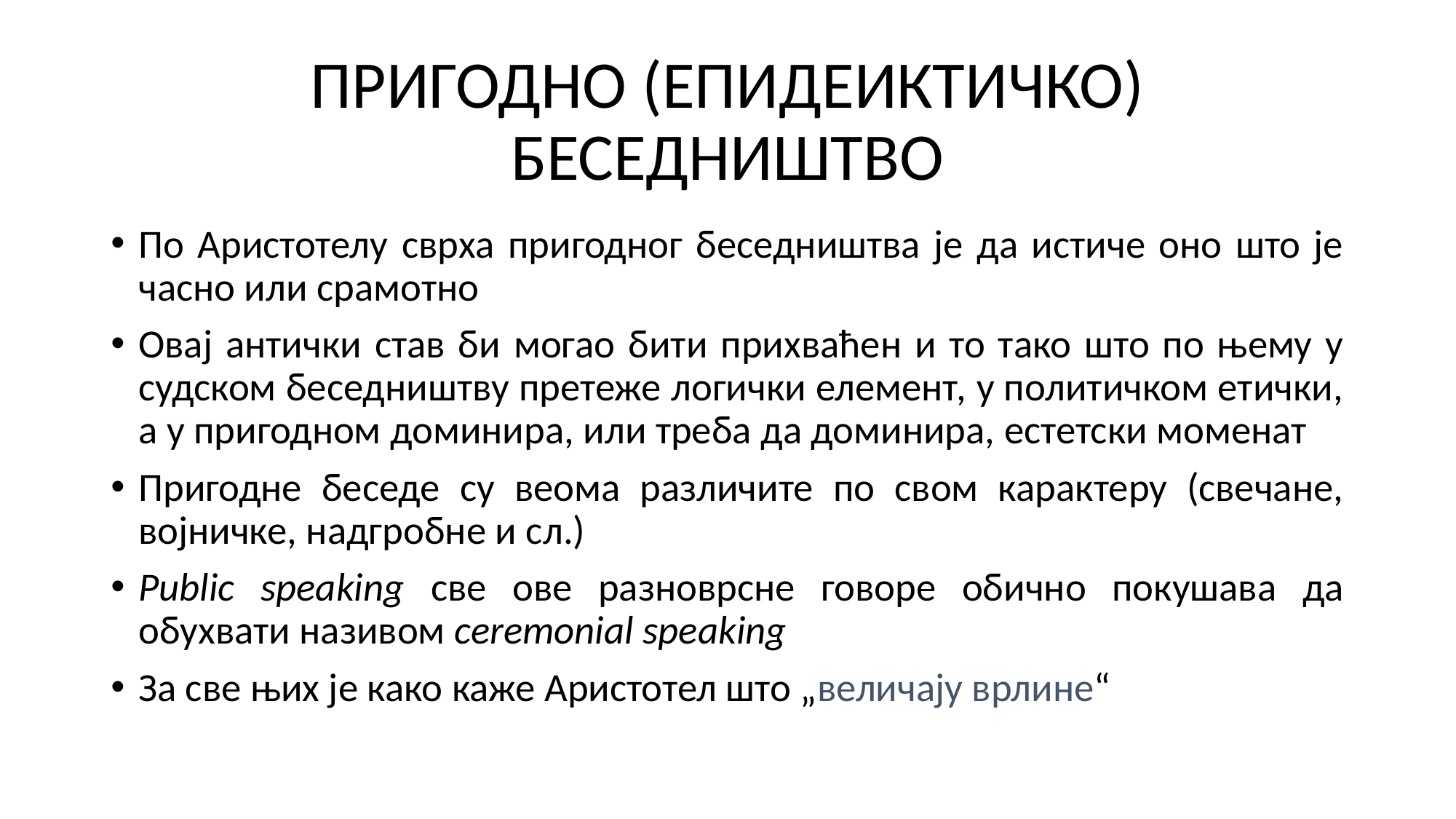

# ПРИГОДНО (ЕПИДЕИКТИЧКО) БЕСЕДНИШТВО
По Аристотелу сврха пригодног беседништва је да истиче оно што је часно или срамотно
Овај антички став би могао бити прихваћен и то тако што по њему у судском беседништву претеже логички елемент, у политичком етички, а у пригодном доминира, или треба да доминира, естетски моменат
Пригодне беседе су веома различите по свом карактеру (свечане, војничке, надгробне и сл.)
Public speaking све ове разноврсне говоре обично покушава да обухвати називом ceremonial speaking
За све њих је како каже Аристотел што „величају врлине“